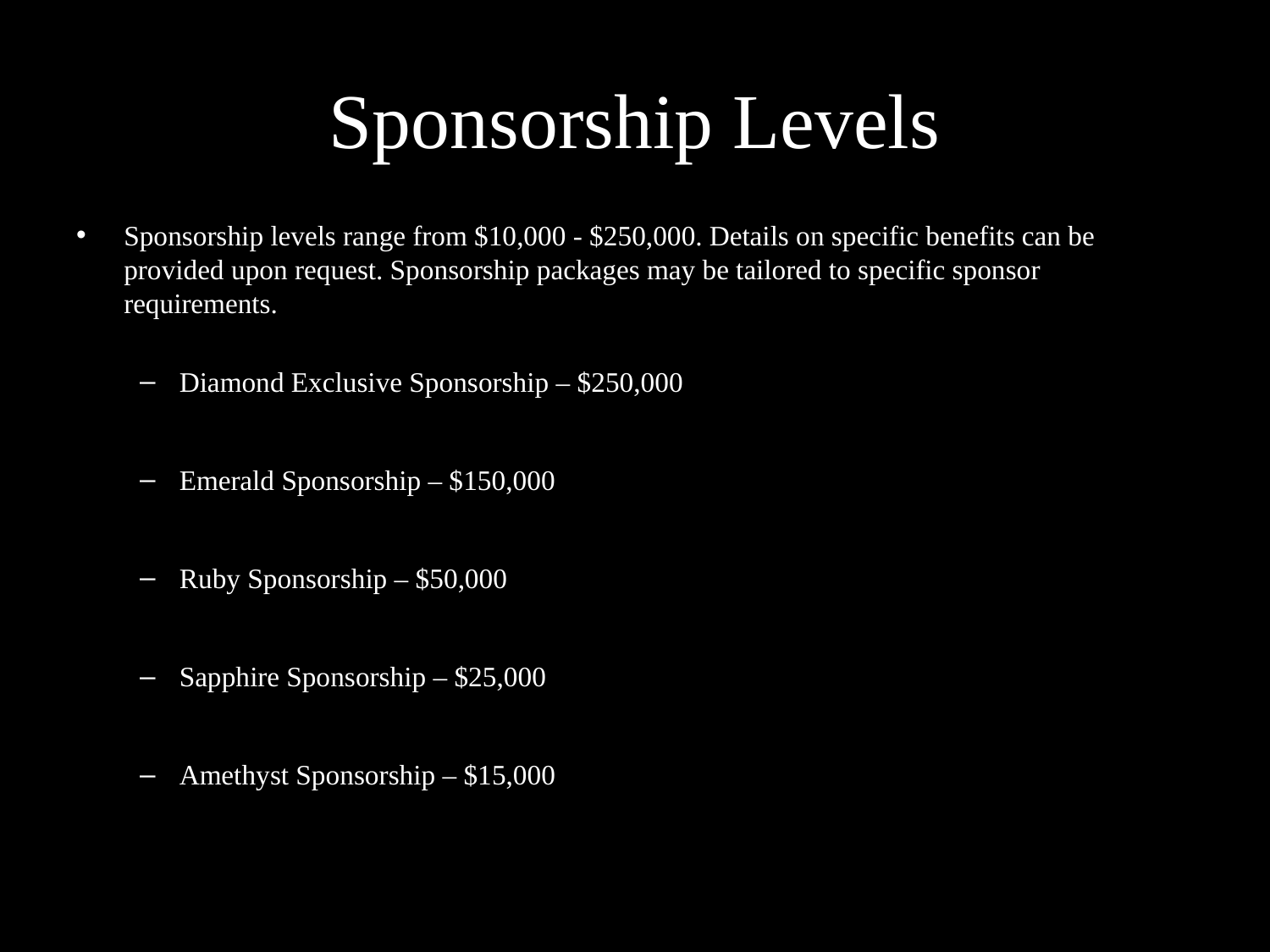

# Sponsorship Levels
Sponsorship levels range from $10,000 - $250,000. Details on specific benefits can be provided upon request. Sponsorship packages may be tailored to specific sponsor requirements.

Diamond Exclusive Sponsorship – $250,000

Emerald Sponsorship – $150,000

Ruby Sponsorship – $50,000

Sapphire Sponsorship – $25,000

Amethyst Sponsorship – $15,000